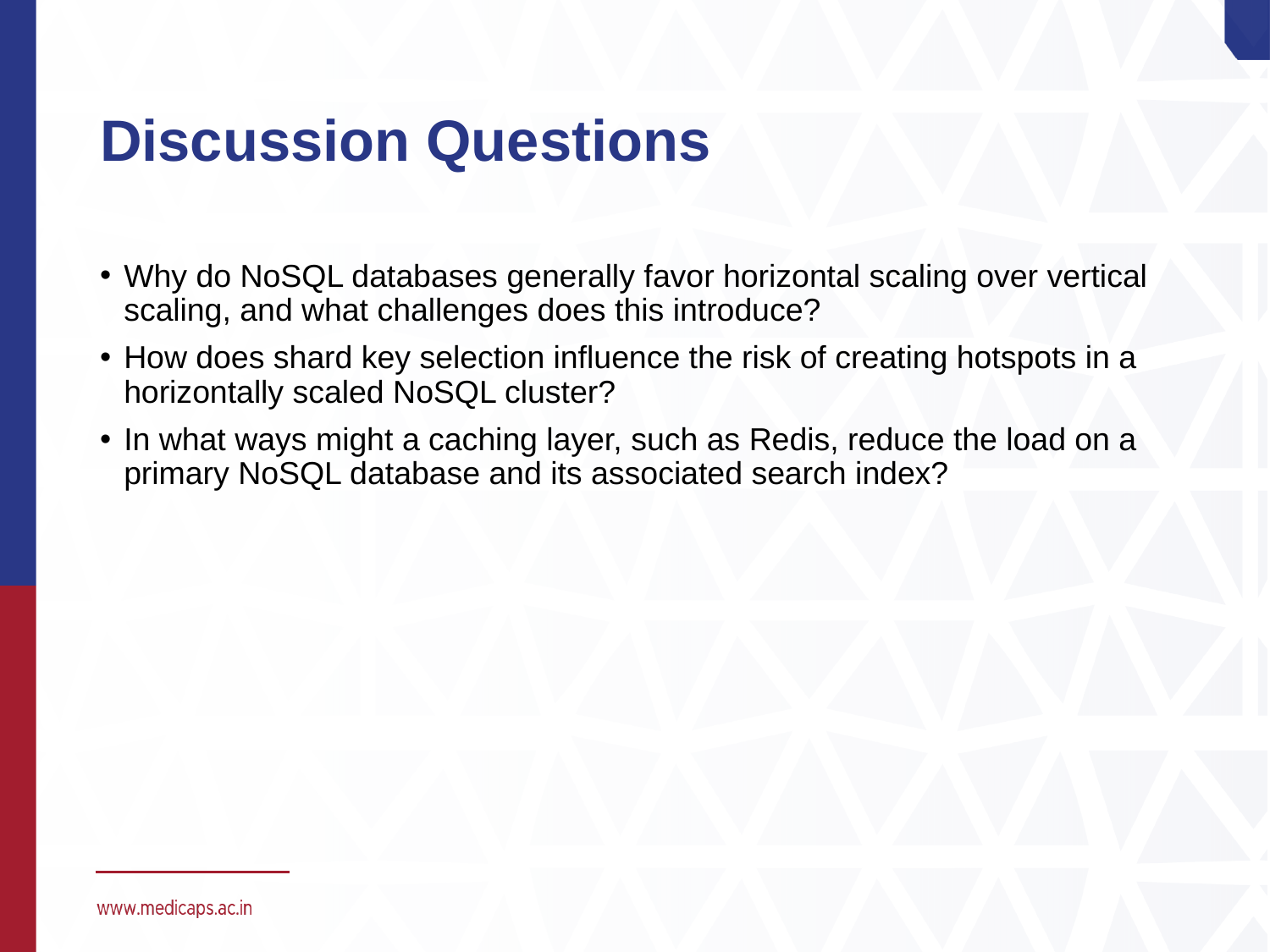

# Discussion Questions
Why do NoSQL databases generally favor horizontal scaling over vertical scaling, and what challenges does this introduce?
How does shard key selection influence the risk of creating hotspots in a horizontally scaled NoSQL cluster?
In what ways might a caching layer, such as Redis, reduce the load on a primary NoSQL database and its associated search index?